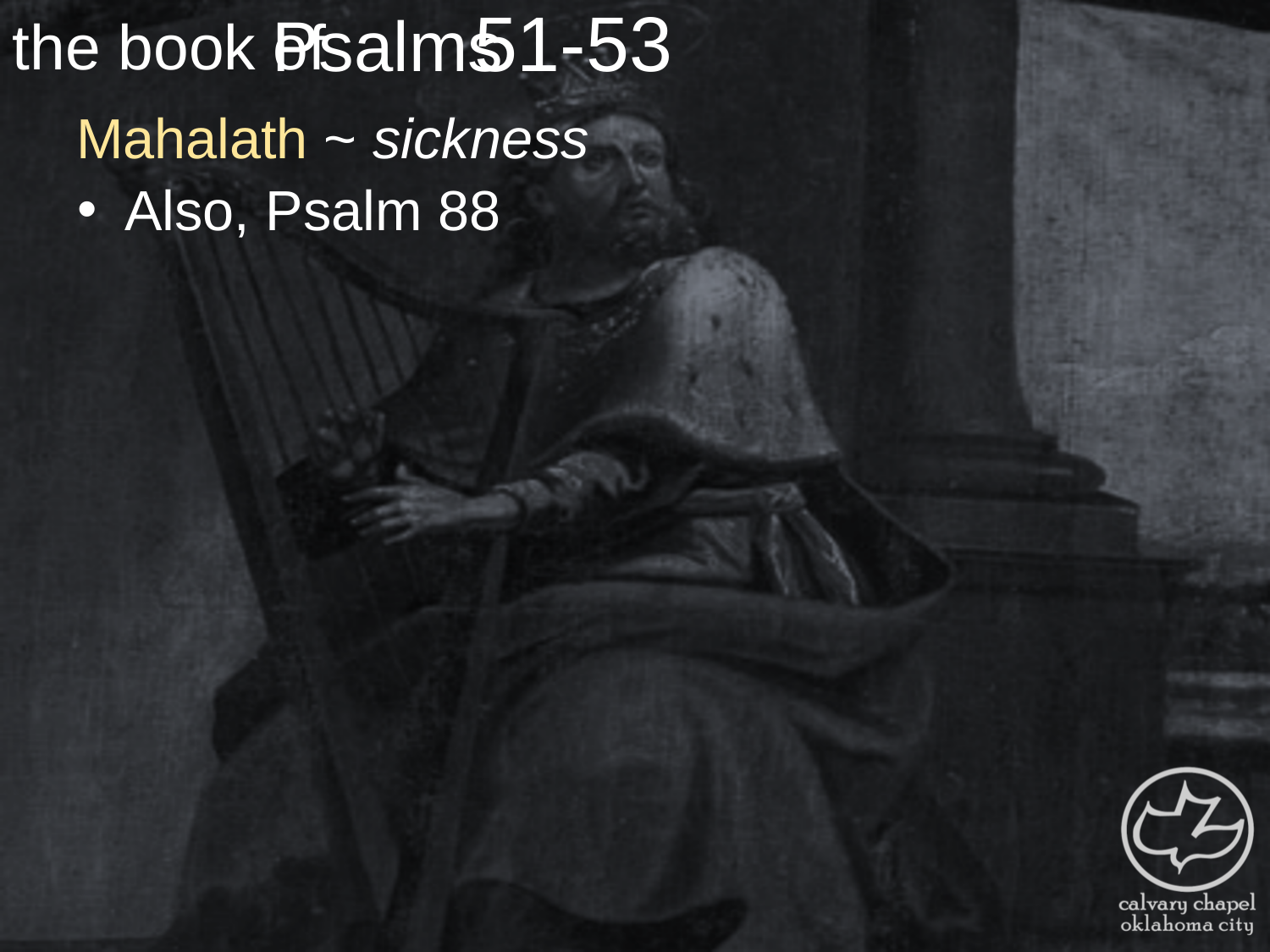

the book of
51-53
Psalms
Mahalath ~ sickness
 Also, Psalm 88